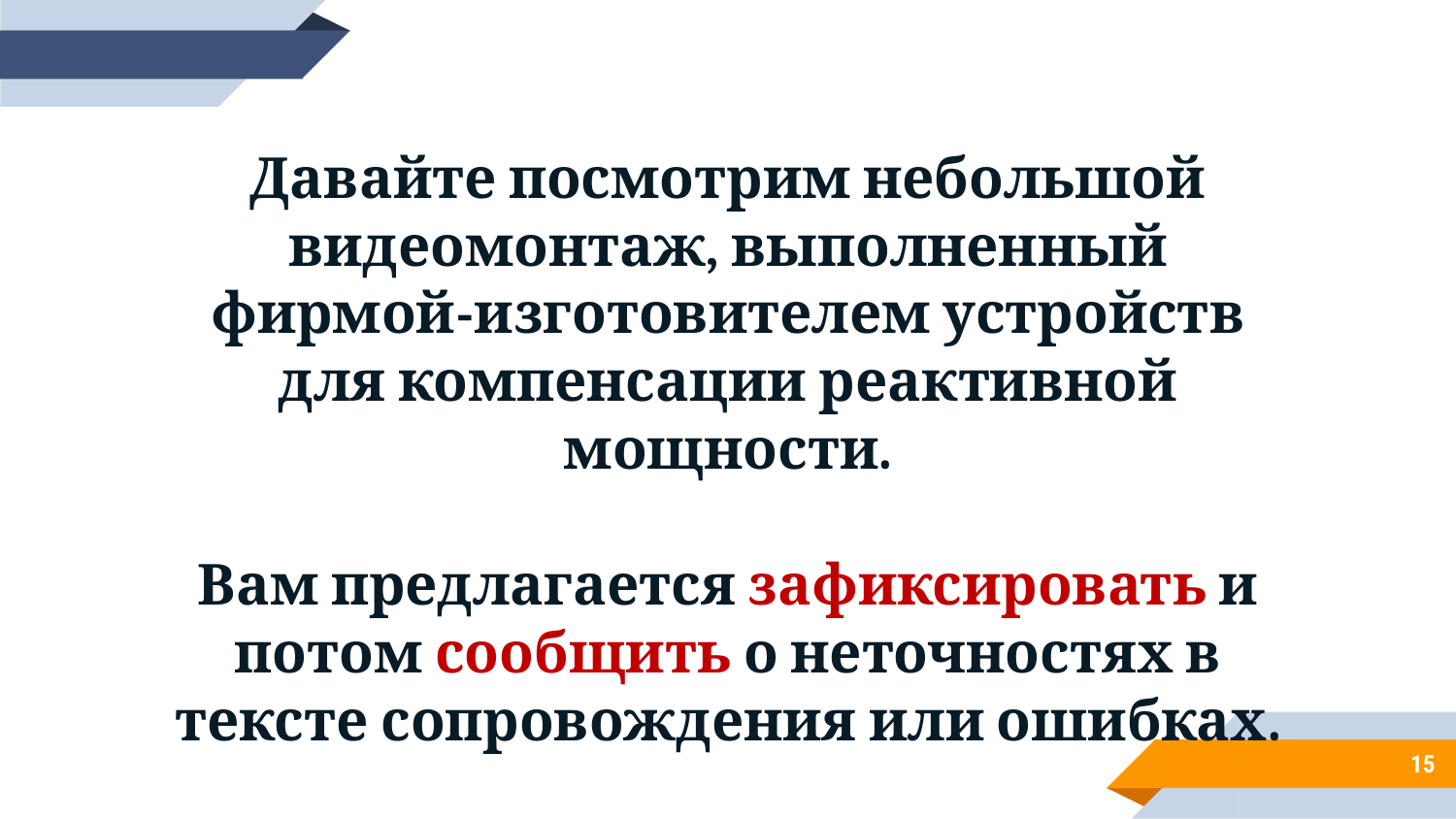

Давайте посмотрим небольшой видеомонтаж, выполненный фирмой-изготовителем устройств для компенсации реактивной мощности.

Вам предлагается зафиксировать и потом сообщить о неточностях в тексте сопровождения или ошибках.
15